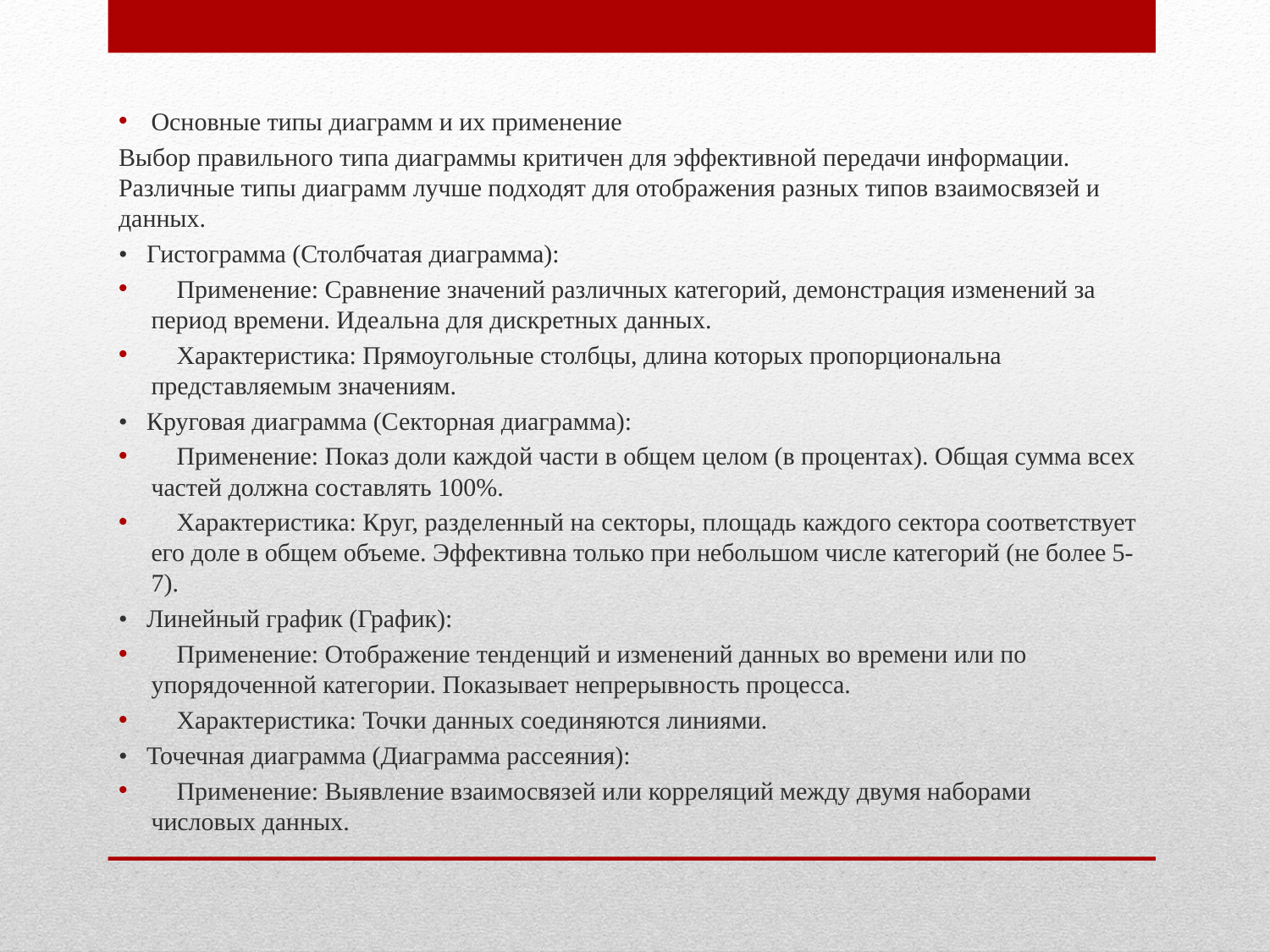

Основные типы диаграмм и их применение
Выбор правильного типа диаграммы критичен для эффективной передачи информации. Различные типы диаграмм лучше подходят для отображения разных типов взаимосвязей и данных.
•   Гистограмма (Столбчатая диаграмма):
    Применение: Сравнение значений различных категорий, демонстрация изменений за период времени. Идеальна для дискретных данных.
    Характеристика: Прямоугольные столбцы, длина которых пропорциональна представляемым значениям.
•   Круговая диаграмма (Секторная диаграмма):
    Применение: Показ доли каждой части в общем целом (в процентах). Общая сумма всех частей должна составлять 100%.
    Характеристика: Круг, разделенный на секторы, площадь каждого сектора соответствует его доле в общем объеме. Эффективна только при небольшом числе категорий (не более 5-7).
•   Линейный график (График):
    Применение: Отображение тенденций и изменений данных во времени или по упорядоченной категории. Показывает непрерывность процесса.
    Характеристика: Точки данных соединяются линиями.
•   Точечная диаграмма (Диаграмма рассеяния):
    Применение: Выявление взаимосвязей или корреляций между двумя наборами числовых данных.